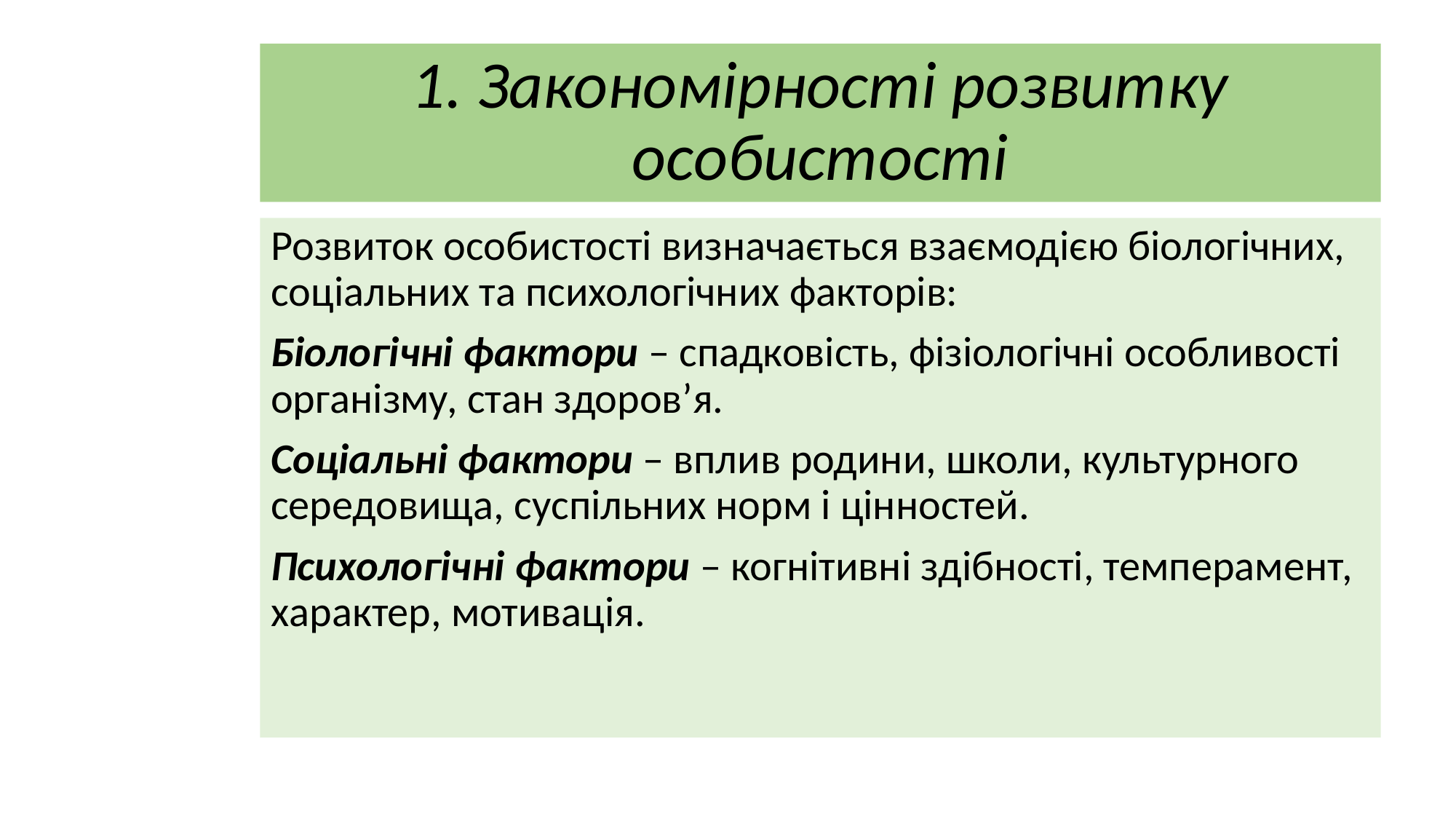

# 1. Закономірності розвитку особистості
Розвиток особистості визначається взаємодією біологічних, соціальних та психологічних факторів:
Біологічні фактори – спадковість, фізіологічні особливості організму, стан здоров’я.
Соціальні фактори – вплив родини, школи, культурного середовища, суспільних норм і цінностей.
Психологічні фактори – когнітивні здібності, темперамент, характер, мотивація.